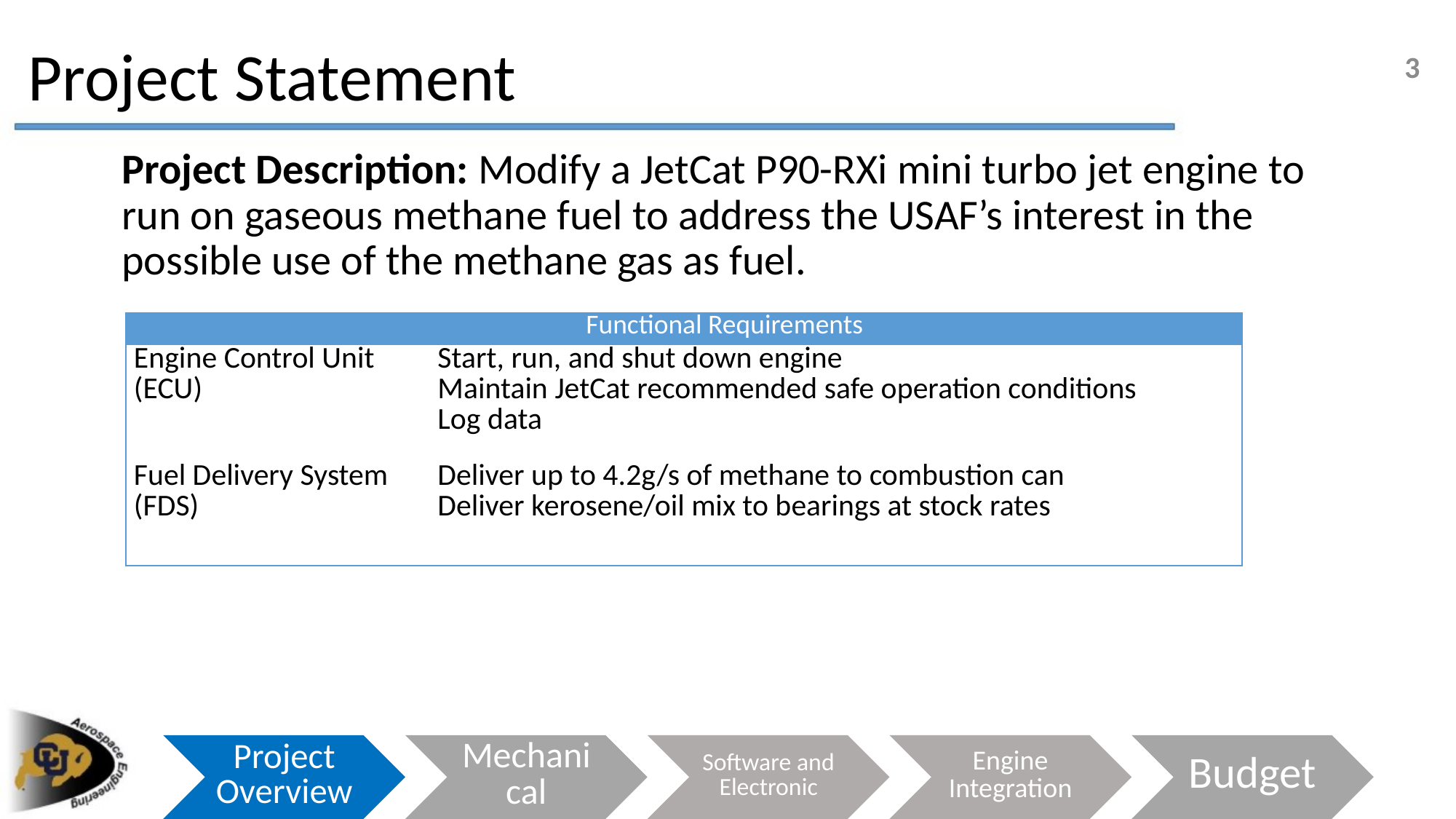

# Project Statement
3
Project Description: Modify a JetCat P90-RXi mini turbo jet engine to run on gaseous methane fuel to address the USAF’s interest in the possible use of the methane gas as fuel.
| Functional Requirements |  |
| --- | --- |
| Engine Control Unit (ECU) | Start, run, and shut down engine Maintain JetCat recommended safe operation conditions Log data |
| Fuel Delivery System (FDS) | Deliver up to 4.2g/s of methane to combustion can Deliver kerosene/oil mix to bearings at stock rates |
Project Overview
Mechanical
Software and Electronic
Budget
Engine Integration